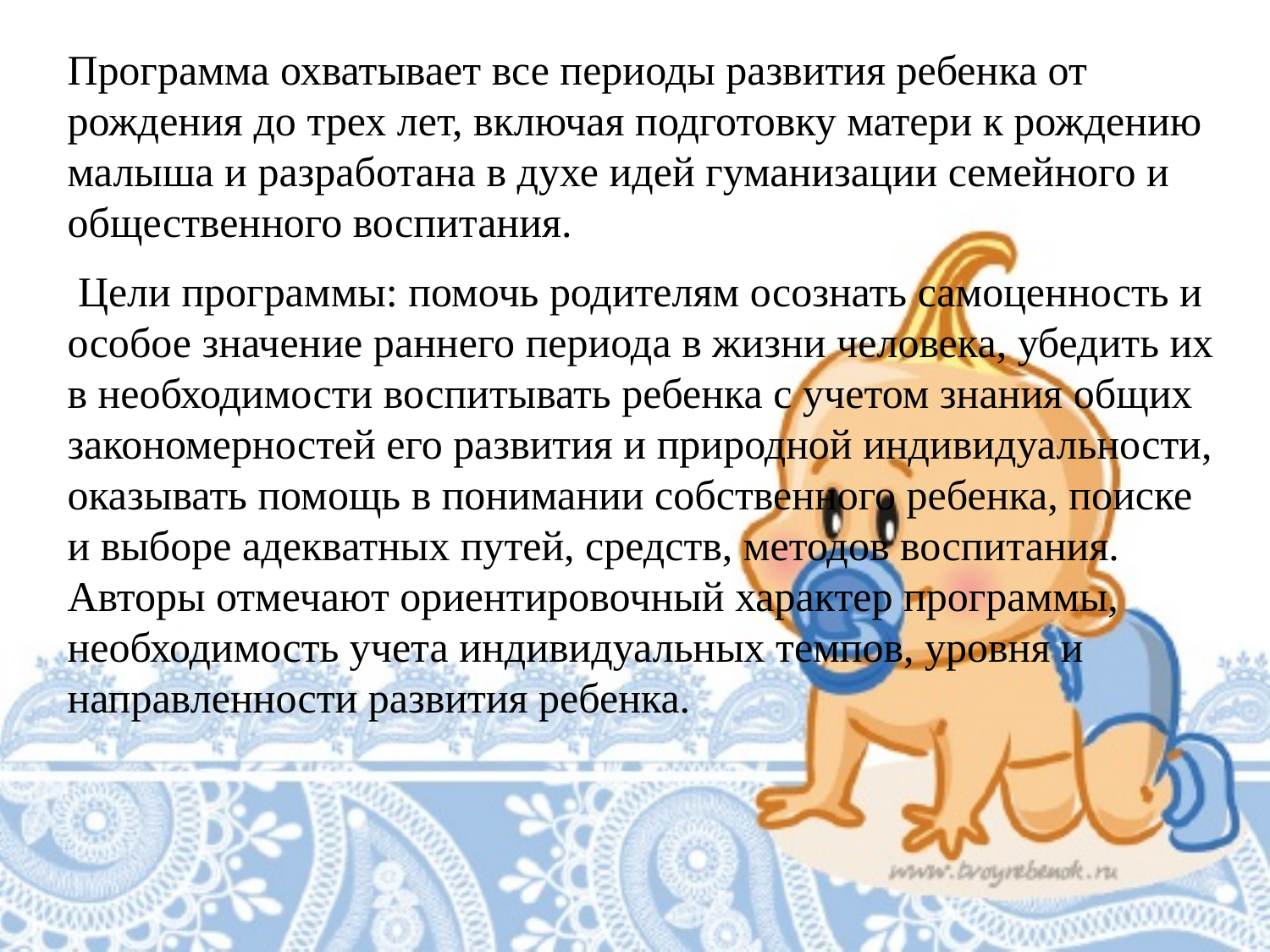

Программа охватывает все периоды развития ребенка от рождения до трех лет, включая подготовку матери к рождению малыша и разработана в духе идей гуманизации семейного и общественного воспитания.
 Цели программы: помочь родителям осознать самоценность и особое значение раннего периода в жизни человека, убедить их в необходимости воспитывать ребенка с учетом знания общих закономерностей его развития и природной индивидуальности, оказывать помощь в понимании собственного ребенка, поиске и выборе адекватных путей, средств, методов воспитания. Авторы отмечают ориентировочный характер программы, необходимость учета индивидуальных темпов, уровня и направленности развития ребенка.